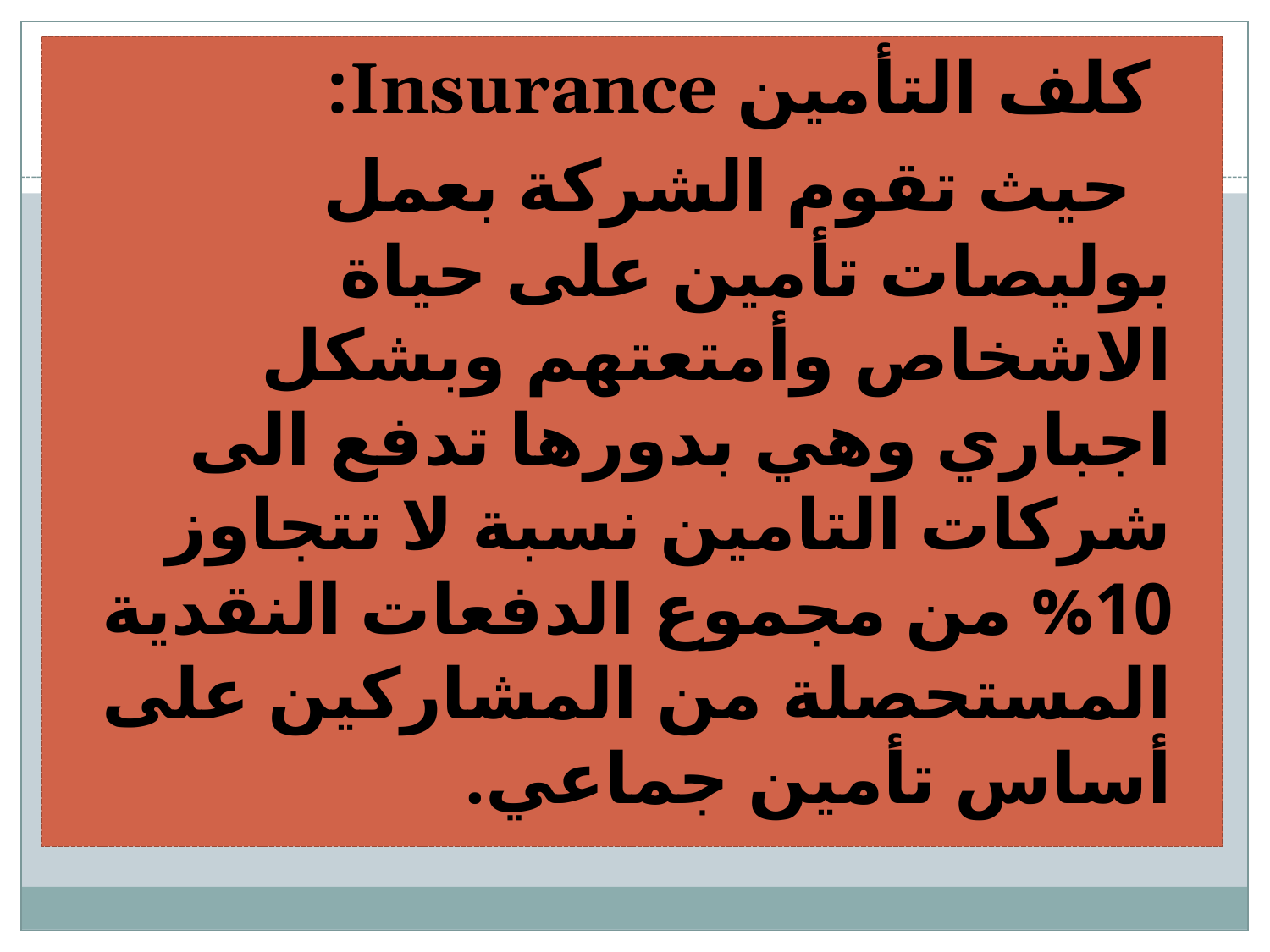

#
كلف التأمين Insurance:
 حيث تقوم الشركة بعمل بوليصات تأمين على حياة الاشخاص وأمتعتهم وبشكل اجباري وهي بدورها تدفع الى شركات التامين نسبة لا تتجاوز 10% من مجموع الدفعات النقدية المستحصلة من المشاركين على أساس تأمين جماعي.